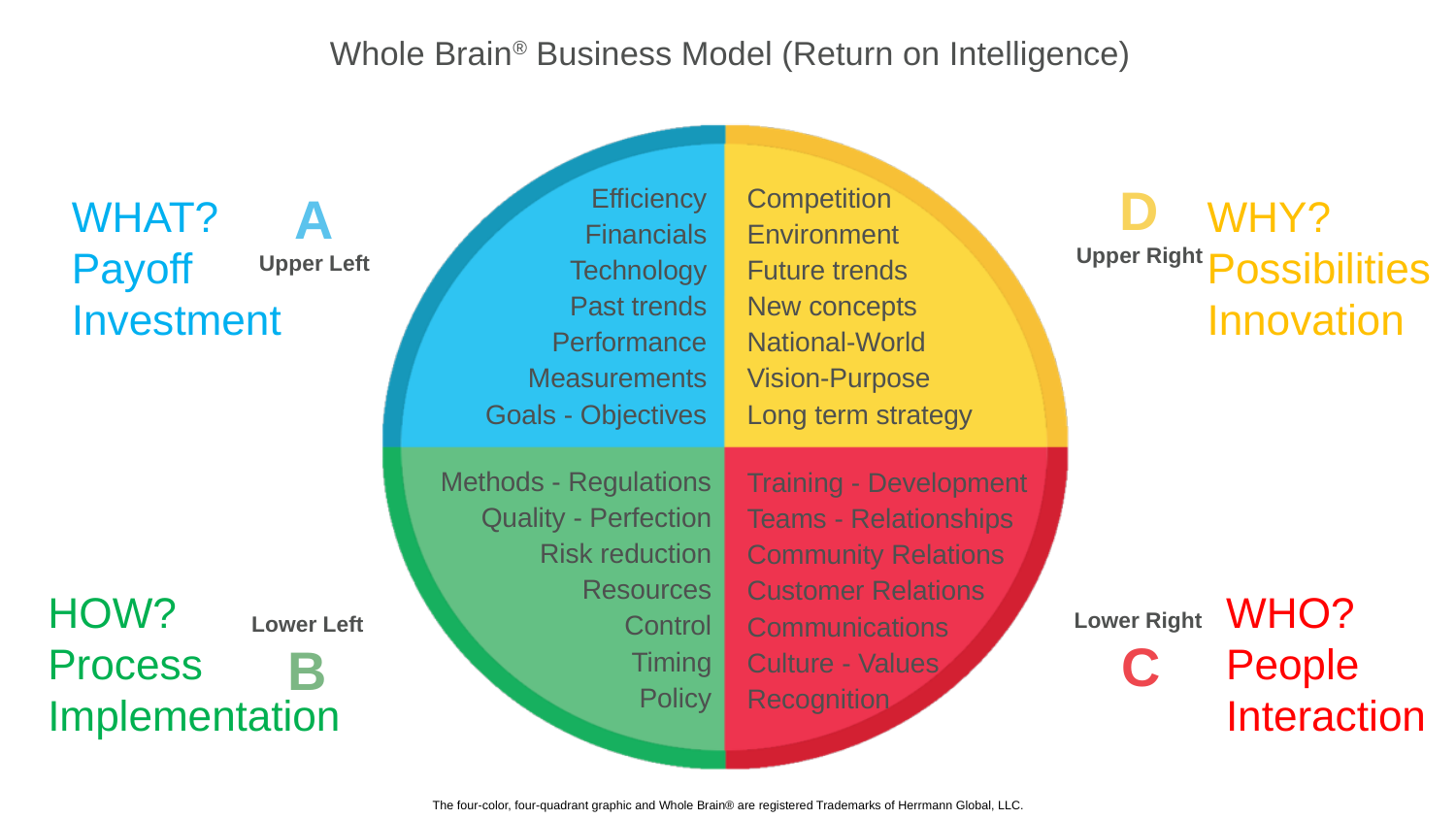

Whole Brain® Business Model (Return on Intelligence)
Efficiency
Financials
Technology
Past trends
Performance
Measurements
Goals - Objectives
Competition
Environment
Future trends
New concepts
National-World
Vision-Purpose
Long term strategy
WHY?
Possibilities
Innovation
WHAT?
Payoff
Investment
WHO?
People
Interaction
HOW?
Process
Implementation
Methods - Regulations
Quality - Perfection
Risk reduction
Resources
Control
Timing
Policy
Training - Development
Teams - Relationships
Community Relations
Customer Relations
Communications
Culture - Values
Recognition